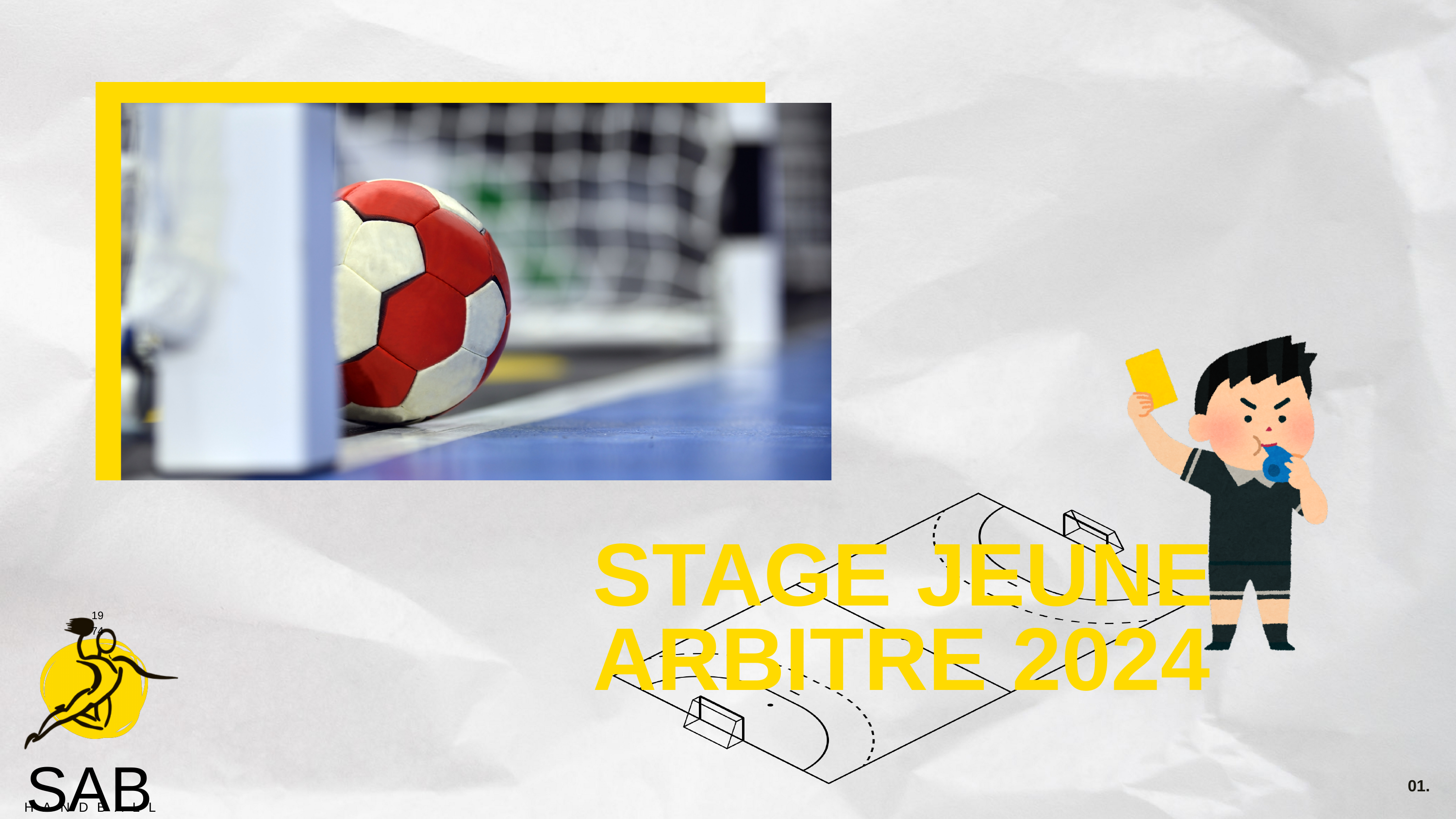

STAGE JEUNE ARBITRE 2024

1974

SABLÉ
HANDBALL
01.